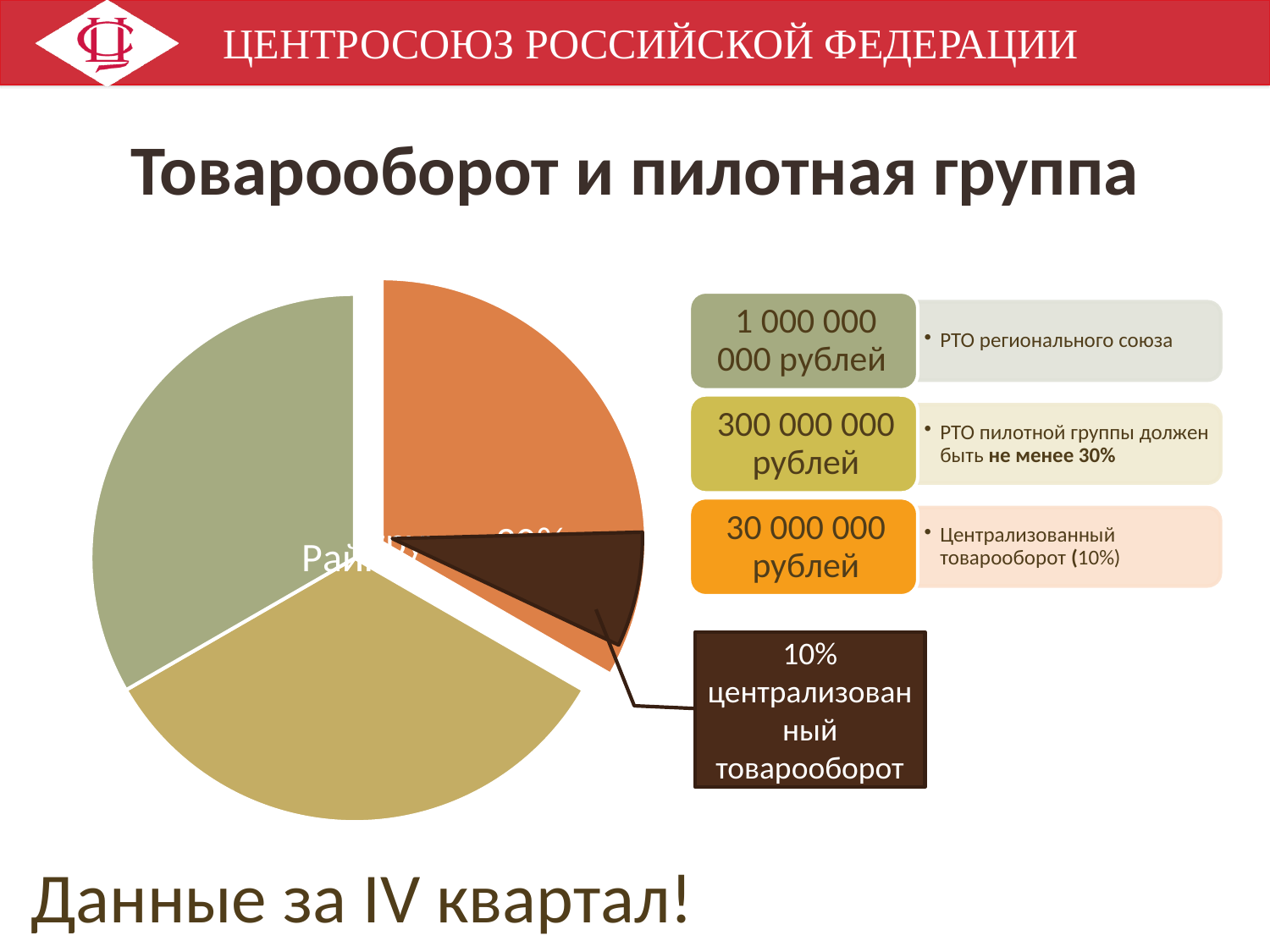

# Товарооборот и пилотная группа
Пилотная группа 30%
Райпо
Райпо

РТО регионального союза
1 000 000 000 рублей
РТО пилотной группы должен быть не менее 30%
300 000 000 рублей
Централизованный товарооборот (10%)
30 000 000 рублей
10% централизованный товарооборот
Данные за IV квартал!